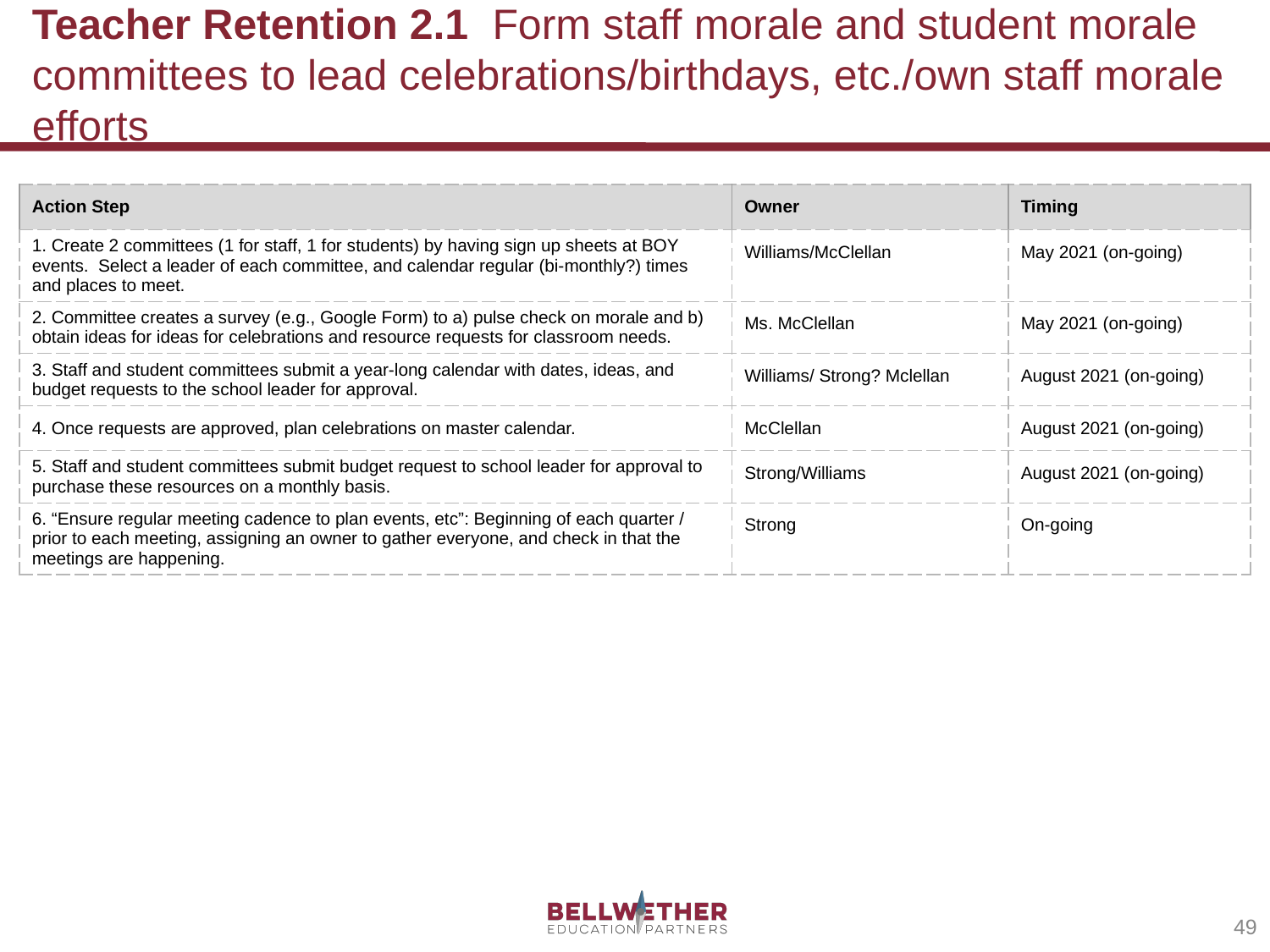

# Teacher Retention 2.1  Form staff morale and student morale committees to lead celebrations/birthdays, etc./own staff morale efforts
| Action Step | Owner | Timing |
| --- | --- | --- |
| 1. Create 2 committees (1 for staff, 1 for students) by having sign up sheets at BOY events.  Select a leader of each committee, and calendar regular (bi-monthly?) times and places to meet. | Williams/McClellan | May 2021 (on-going) |
| 2. Committee creates a survey (e.g., Google Form) to a) pulse check on morale and b) obtain ideas for ideas for celebrations and resource requests for classroom needs. | Ms. McClellan | May 2021 (on-going) |
| 3. Staff and student committees submit a year-long calendar with dates, ideas, and budget requests to the school leader for approval. | Williams/ Strong? Mclellan | August 2021 (on-going) |
| 4. Once requests are approved, plan celebrations on master calendar. | McClellan | August 2021 (on-going) |
| 5. Staff and student committees submit budget request to school leader for approval to purchase these resources on a monthly basis. | Strong/Williams | August 2021 (on-going) |
| 6. “Ensure regular meeting cadence to plan events, etc”: Beginning of each quarter / prior to each meeting, assigning an owner to gather everyone, and check in that the meetings are happening. | Strong | On-going |